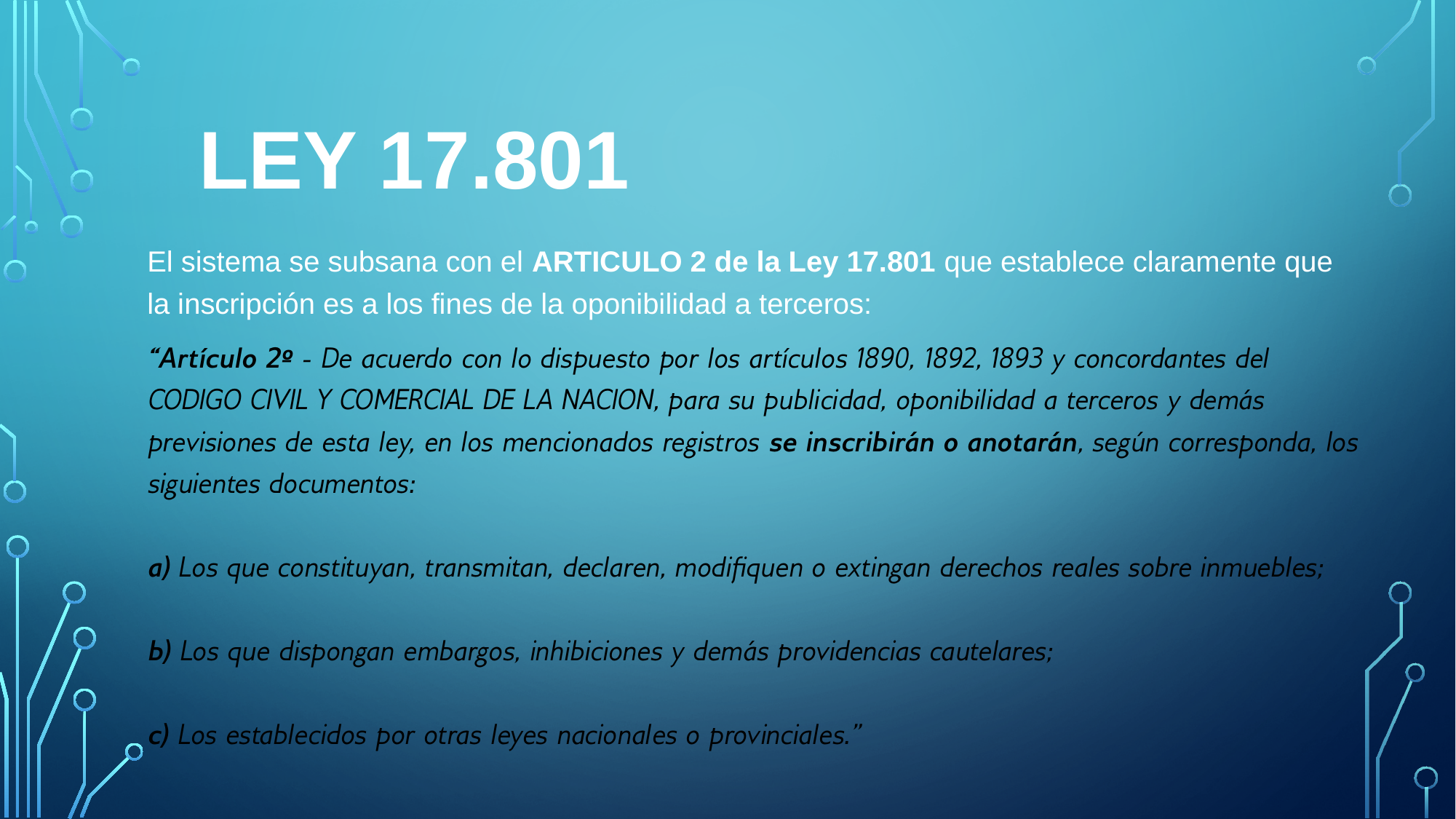

# LEY 17.801
El sistema se subsana con el ARTICULO 2 de la Ley 17.801 que establece claramente que la inscripción es a los fines de la oponibilidad a terceros:
“Artículo 2º - De acuerdo con lo dispuesto por los artículos 1890, 1892, 1893 y concordantes del CODIGO CIVIL Y COMERCIAL DE LA NACION, para su publicidad, oponibilidad a terceros y demás previsiones de esta ley, en los mencionados registros se inscribirán o anotarán, según corresponda, los siguientes documentos:
a) Los que constituyan, transmitan, declaren, modifiquen o extingan derechos reales sobre inmuebles;
b) Los que dispongan embargos, inhibiciones y demás providencias cautelares;
c) Los establecidos por otras leyes nacionales o provinciales.”